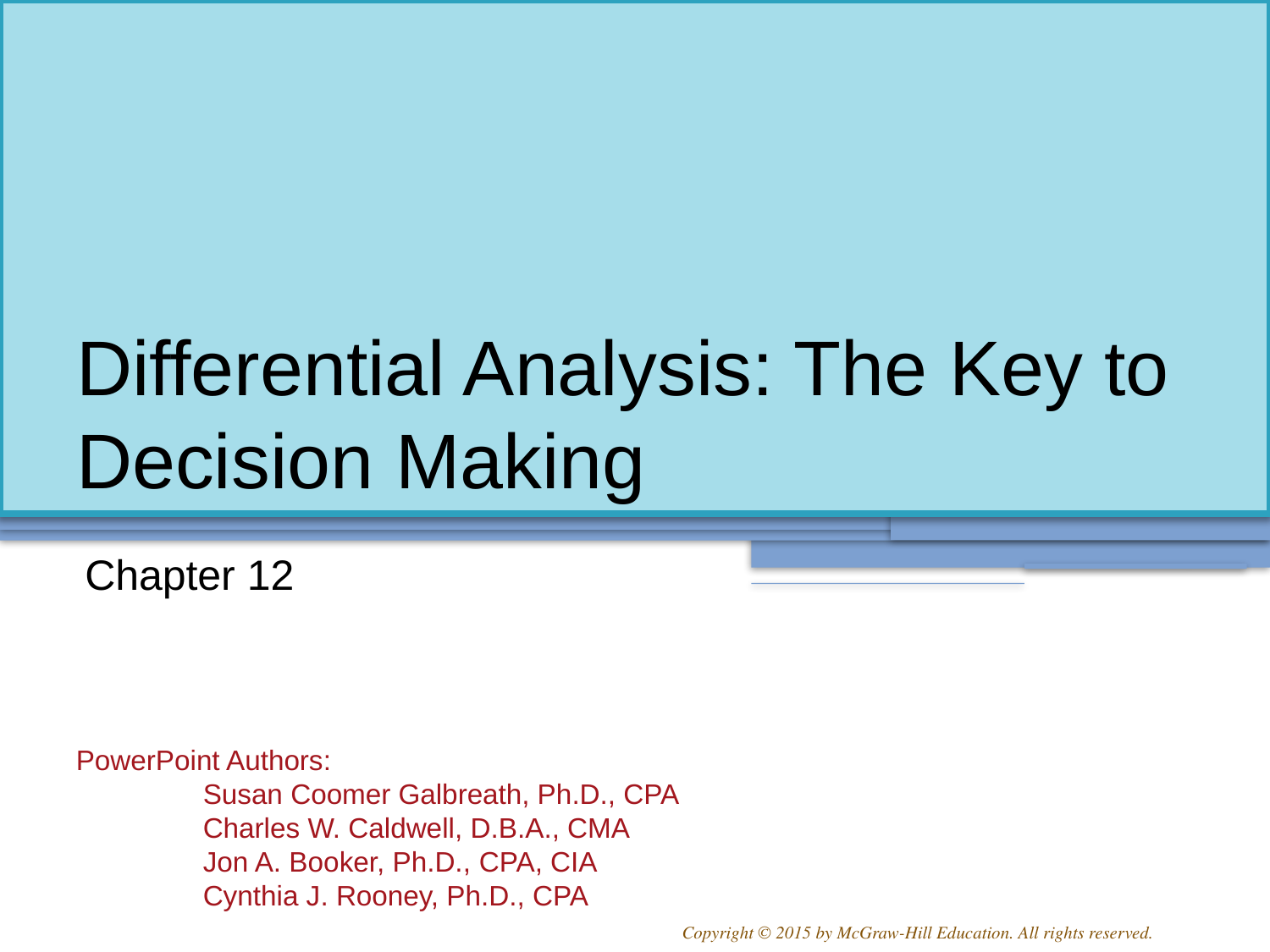

# Differential Analysis: The Key to Decision Making
Chapter 12